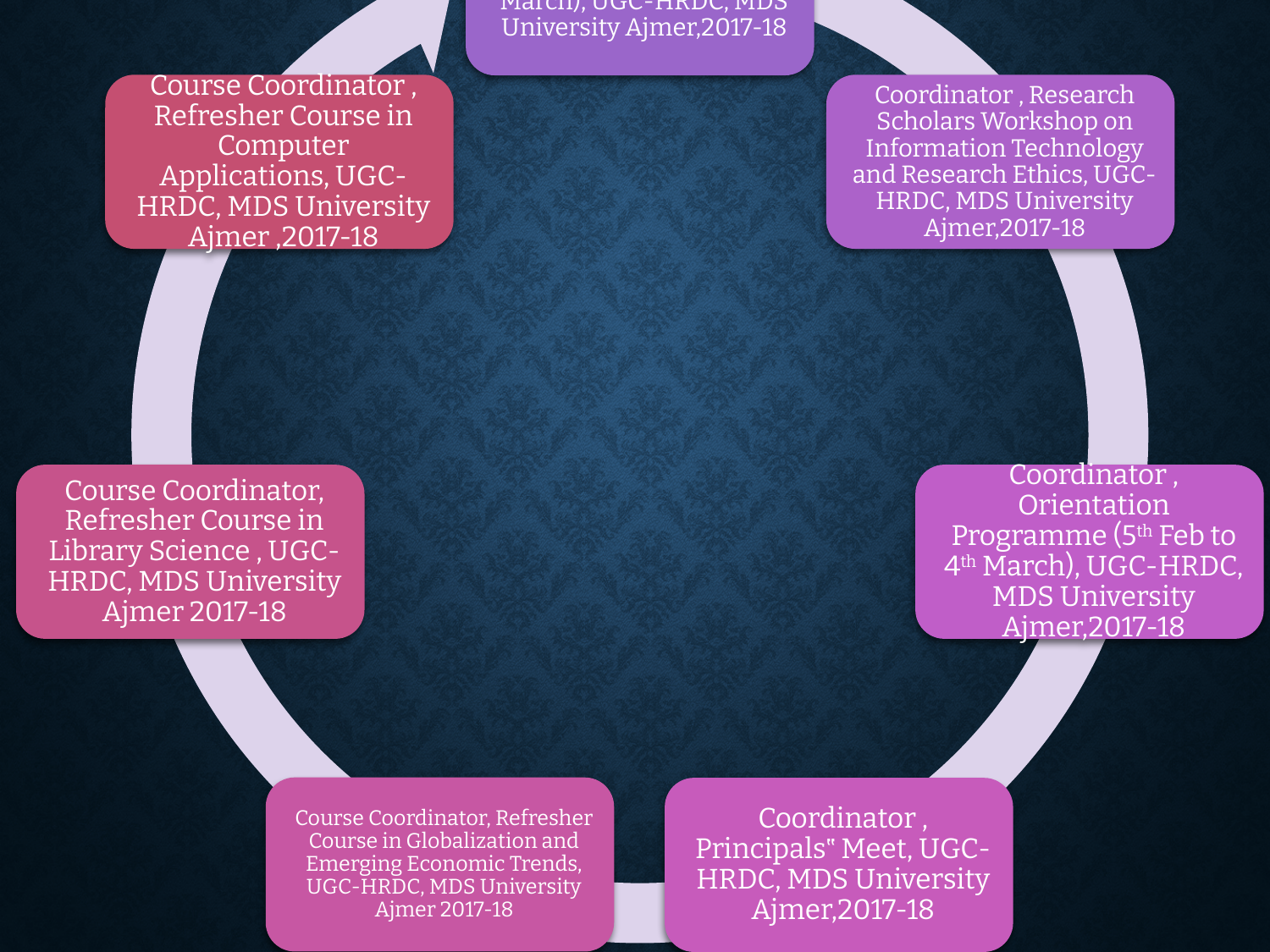

Coordinator, Orientation Programme (12th Feb to 11th March), UGC-HRDC, MDS University Ajmer,2017-18
Coordinator , Research Scholars Workshop on Information Technology and Research Ethics, UGC-HRDC, MDS University Ajmer,2017-18
Coordinator , Orientation Programme (5th Feb to 4th March), UGC-HRDC, MDS University Ajmer,2017-18
Coordinator , Principals‟ Meet, UGC-HRDC, MDS University Ajmer,2017-18
Course Coordinator, Refresher Course in Globalization and Emerging Economic Trends, UGC-HRDC, MDS University Ajmer 2017-18
Course Coordinator, Refresher Course in Library Science , UGC-HRDC, MDS University Ajmer 2017-18
Course Coordinator , Refresher Course in Computer Applications, UGC-HRDC, MDS University Ajmer ,2017-18